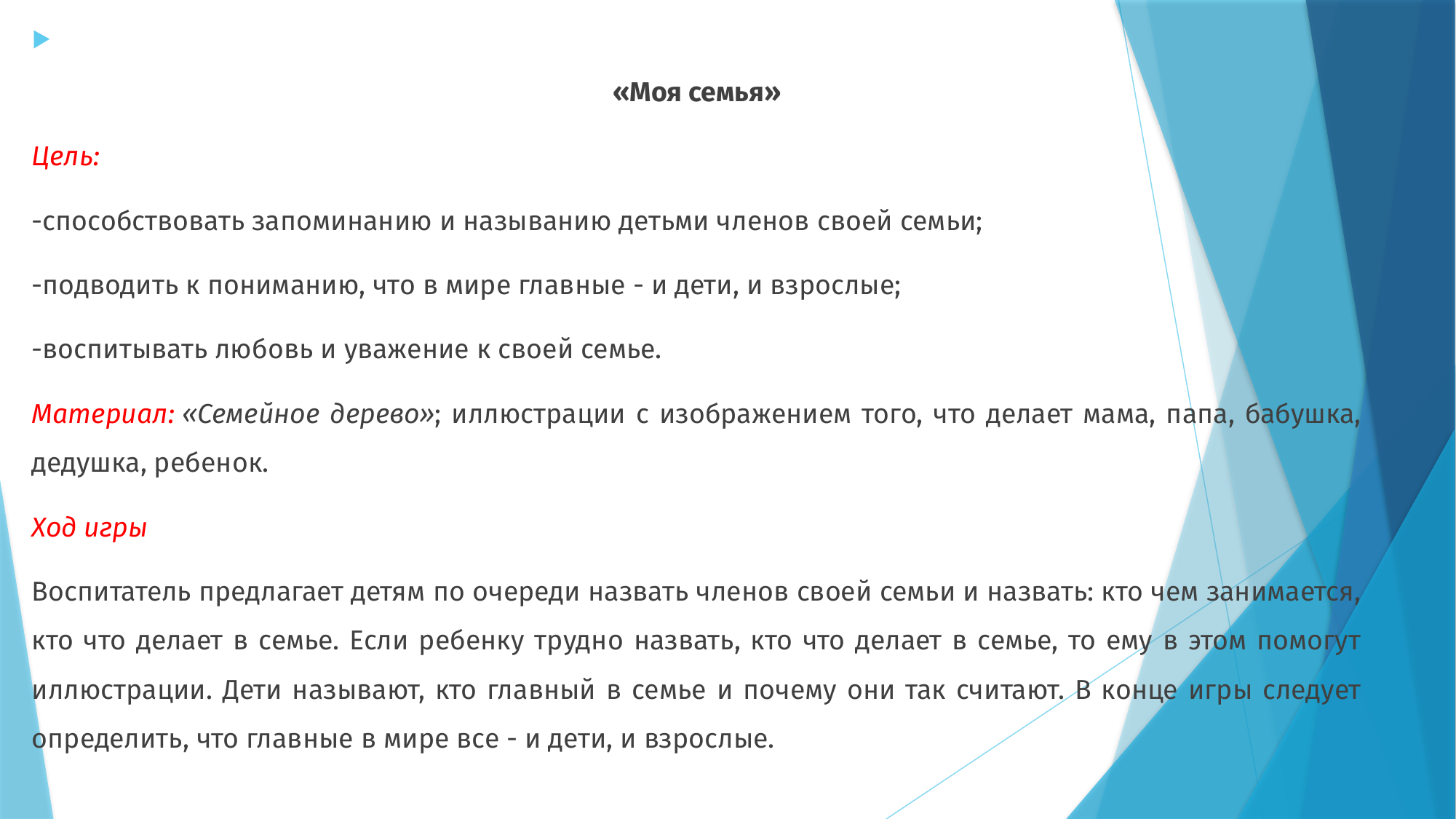

«Моя семья»
Цель:
-способствовать запоминанию и называнию детьми членов своей семьи;
-подводить к пониманию, что в мире главные - и дети, и взрослые;
-воспитывать любовь и уважение к своей семье.
Материал: «Семейное дерево»; иллюстрации с изображением того, что делает мама, папа, бабушка, дедушка, ребенок.
Ход игры
Воспитатель предлагает детям по очереди назвать членов своей семьи и назвать: кто чем занимается, кто что делает в семье. Если ребенку трудно назвать, кто что делает в семье, то ему в этом помогут иллюстрации. Дети называют, кто главный в семье и почему они так считают. В конце игры следует определить, что главные в мире все - и дети, и взрослые.